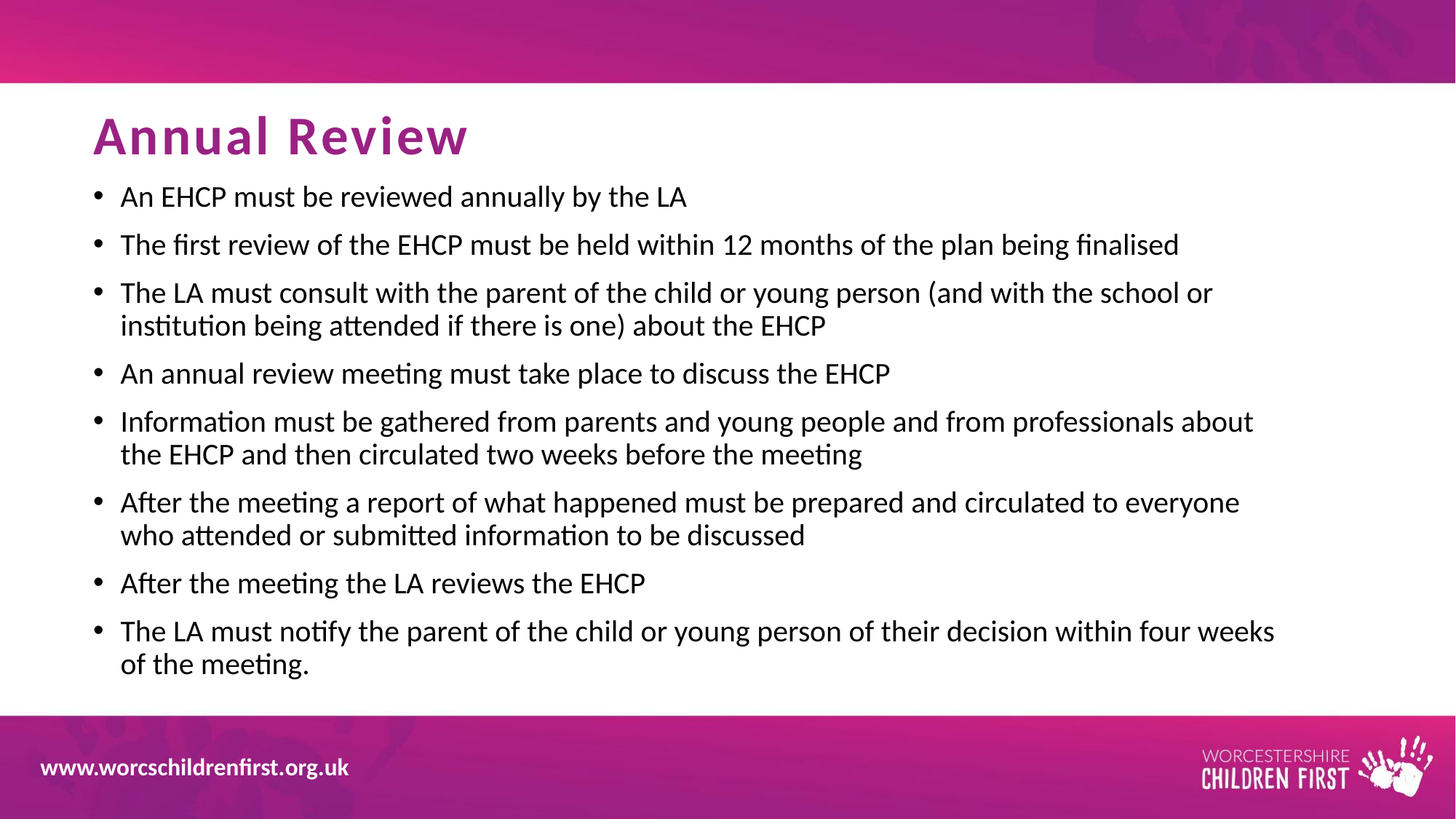

# Annual Review
An EHCP must be reviewed annually by the LA
The first review of the EHCP must be held within 12 months of the plan being finalised
The LA must consult with the parent of the child or young person (and with the school or institution being attended if there is one) about the EHCP
An annual review meeting must take place to discuss the EHCP
Information must be gathered from parents and young people and from professionals about the EHCP and then circulated two weeks before the meeting
After the meeting a report of what happened must be prepared and circulated to everyone who attended or submitted information to be discussed
After the meeting the LA reviews the EHCP
The LA must notify the parent of the child or young person of their decision within four weeks of the meeting.